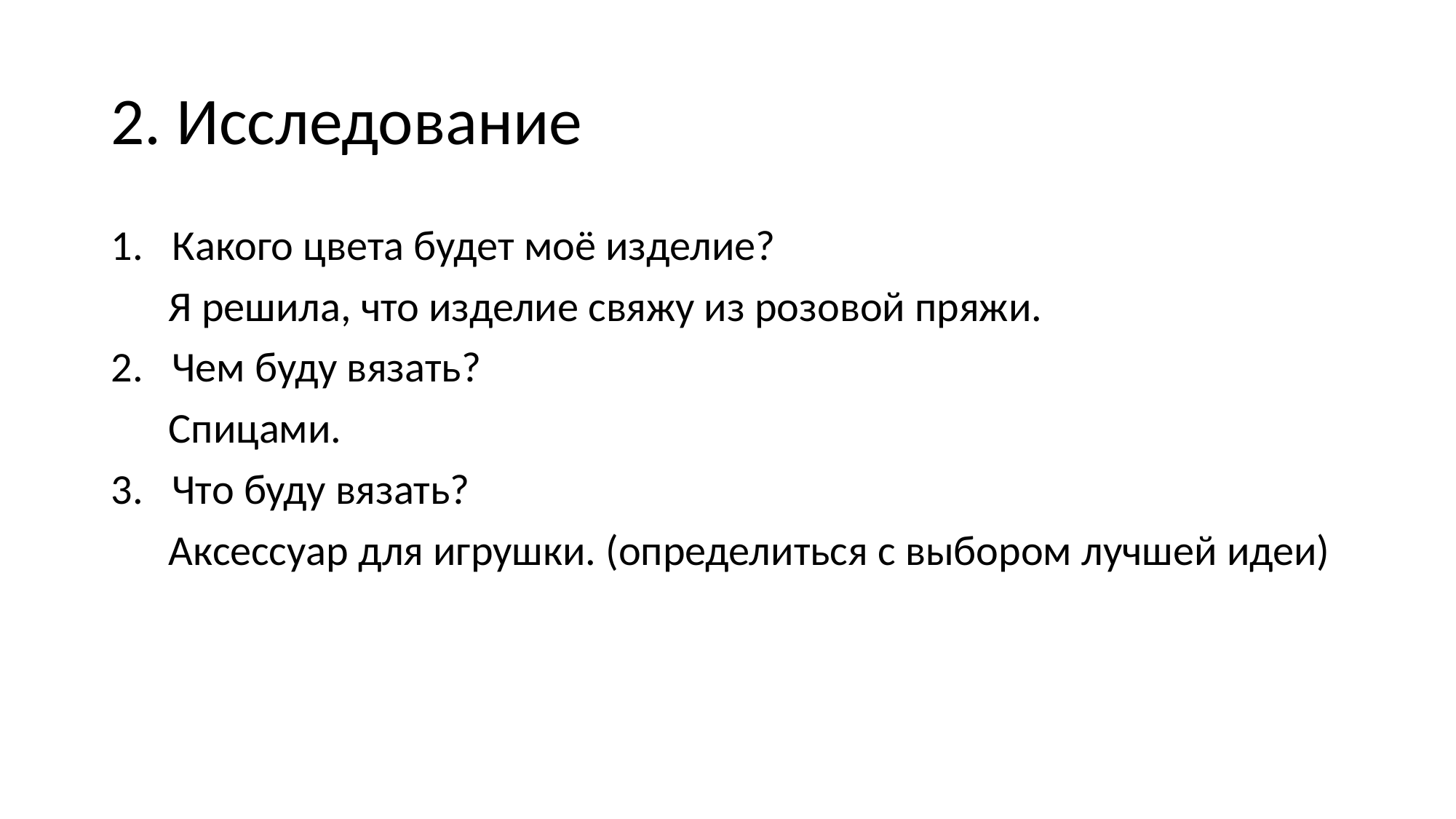

# 2. Исследование
Какого цвета будет моё изделие?
      Я решила, что изделие свяжу из розовой пряжи.
Чем буду вязать?
      Спицами.
Что буду вязать?
      Аксессуар для игрушки. (определиться с выбором лучшей идеи)